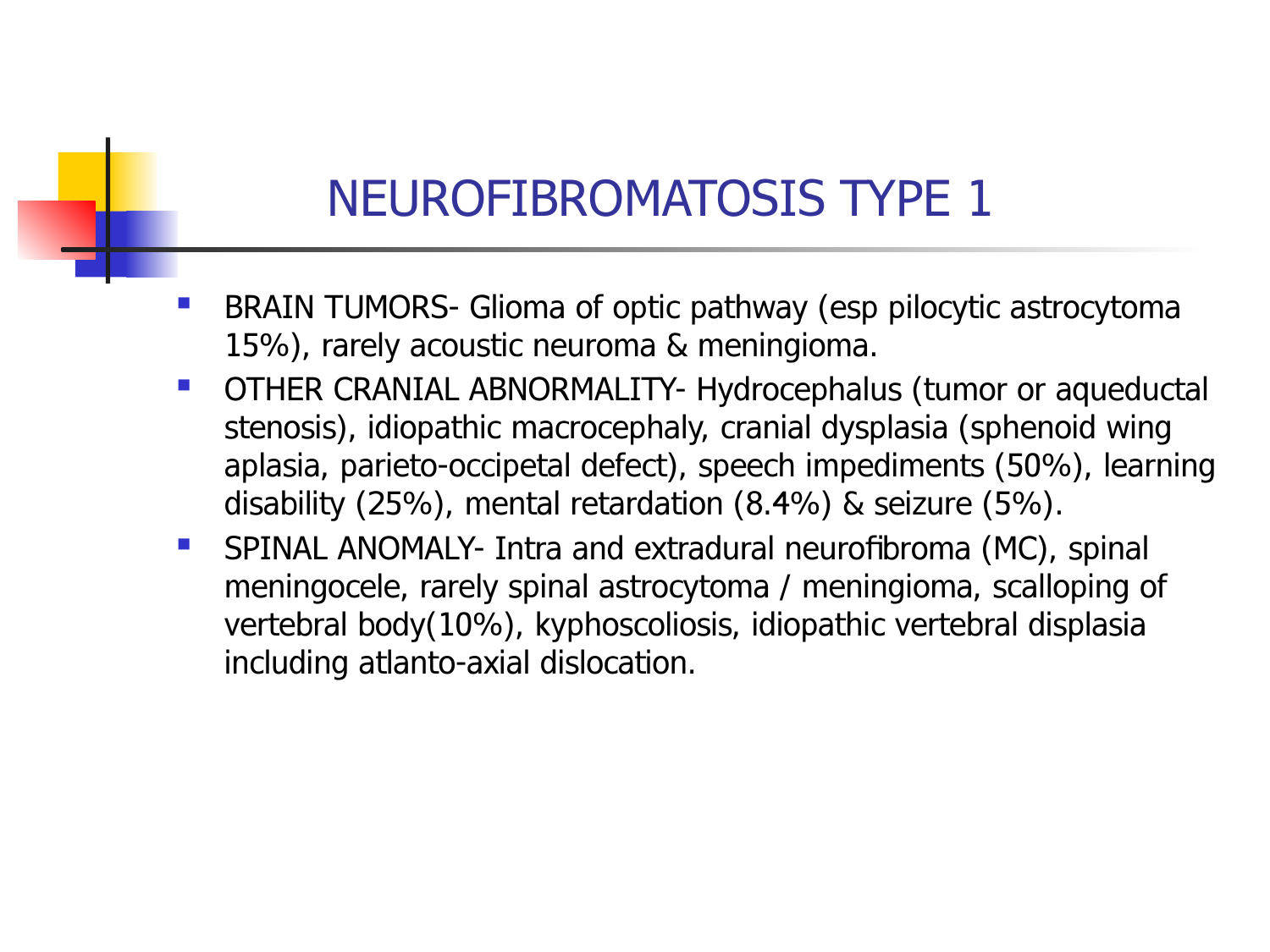

# NEUROFIBROMATOSIS TYPE 1
BRAIN TUMORS- Glioma of optic pathway (esp pilocytic astrocytoma 15%), rarely acoustic neuroma & meningioma.
OTHER CRANIAL ABNORMALITY- Hydrocephalus (tumor or aqueductal stenosis), idiopathic macrocephaly, cranial dysplasia (sphenoid wing aplasia, parieto-occipetal defect), speech impediments (50%), learning disability (25%), mental retardation (8.4%) & seizure (5%).
SPINAL ANOMALY- Intra and extradural neurofibroma (MC), spinal meningocele, rarely spinal astrocytoma / meningioma, scalloping of vertebral body(10%), kyphoscoliosis, idiopathic vertebral displasia including atlanto-axial dislocation.